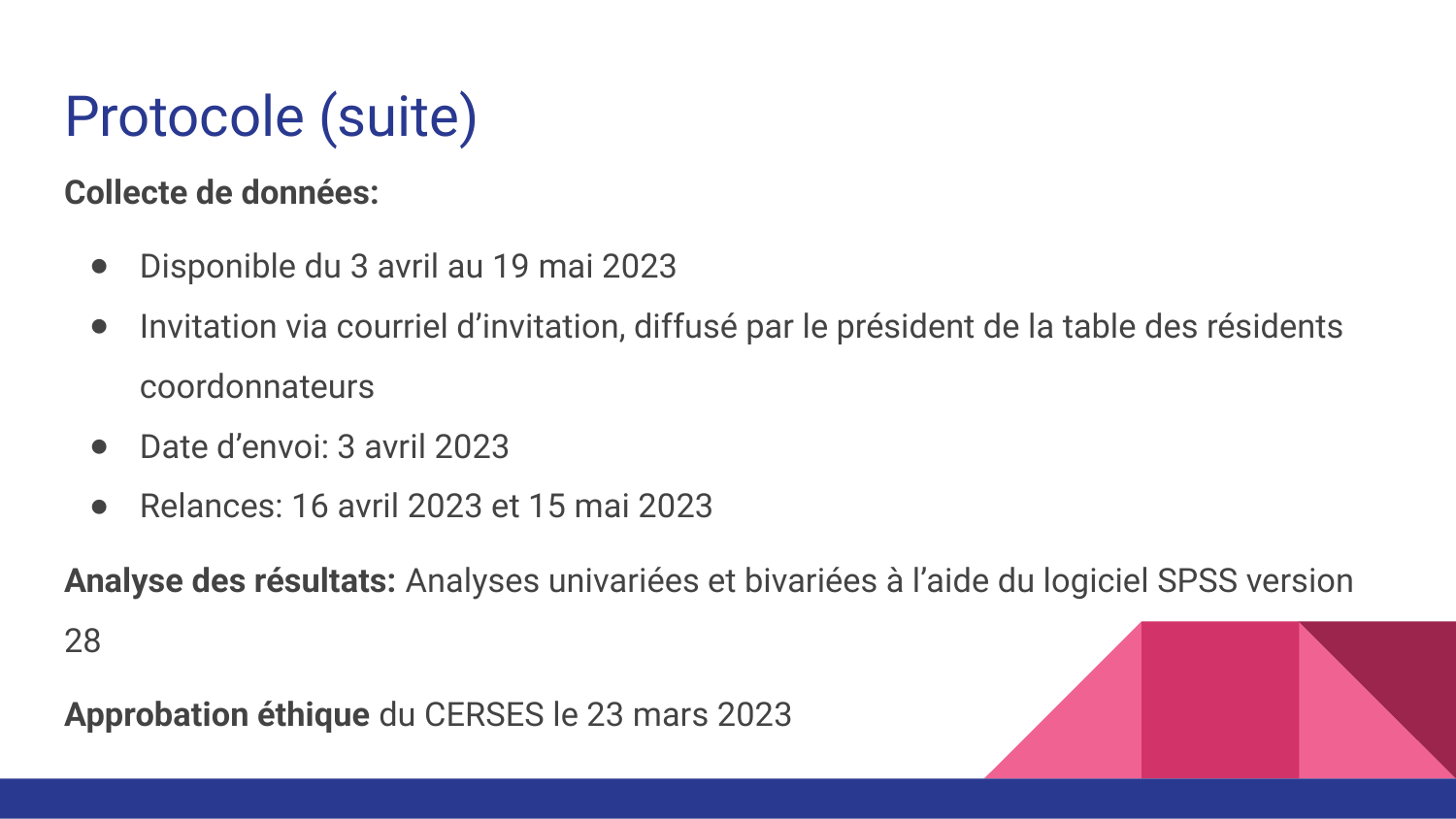

# Protocole (suite)
Collecte de données:
Disponible du 3 avril au 19 mai 2023
Invitation via courriel d’invitation, diffusé par le président de la table des résidents coordonnateurs
Date d’envoi: 3 avril 2023
Relances: 16 avril 2023 et 15 mai 2023
Analyse des résultats: Analyses univariées et bivariées à l’aide du logiciel SPSS version 28
Approbation éthique du CERSES le 23 mars 2023